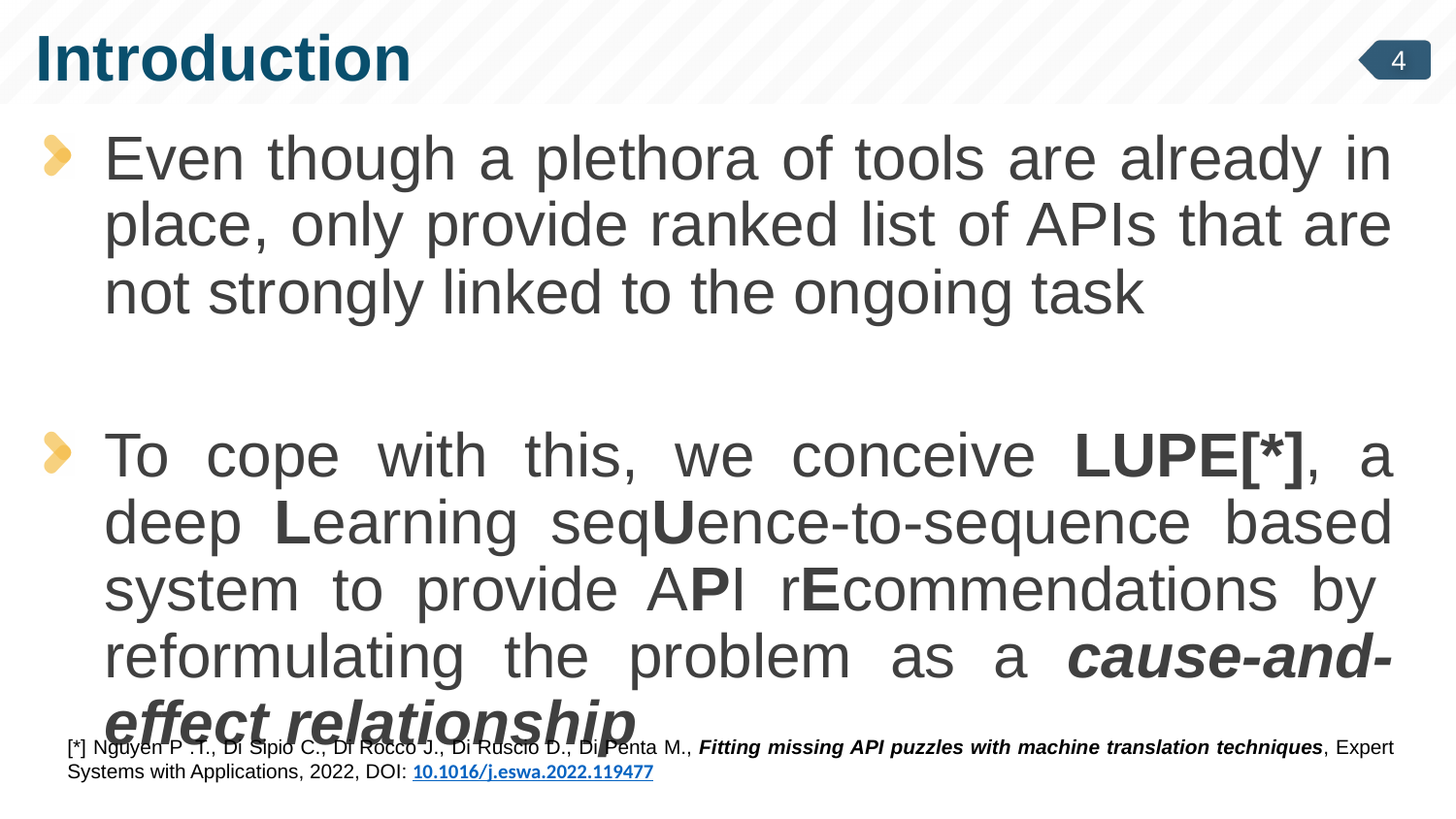

# Introduction
Even though a plethora of tools are already in place, only provide ranked list of APIs that are not strongly linked to the ongoing task

To cope with this, we conceive LUPE[*], a deep Learning seqUence-to-sequence based system to provide API rEcommendations by  reformulating the problem as a cause-and-effect relationship
[*] Nguyen P .T., Di Sipio C., Di Rocco J., Di Ruscio D., Di Penta M., Fitting missing API puzzles with machine translation techniques, Expert Systems with Applications, 2022, DOI: 10.1016/j.eswa.2022.119477